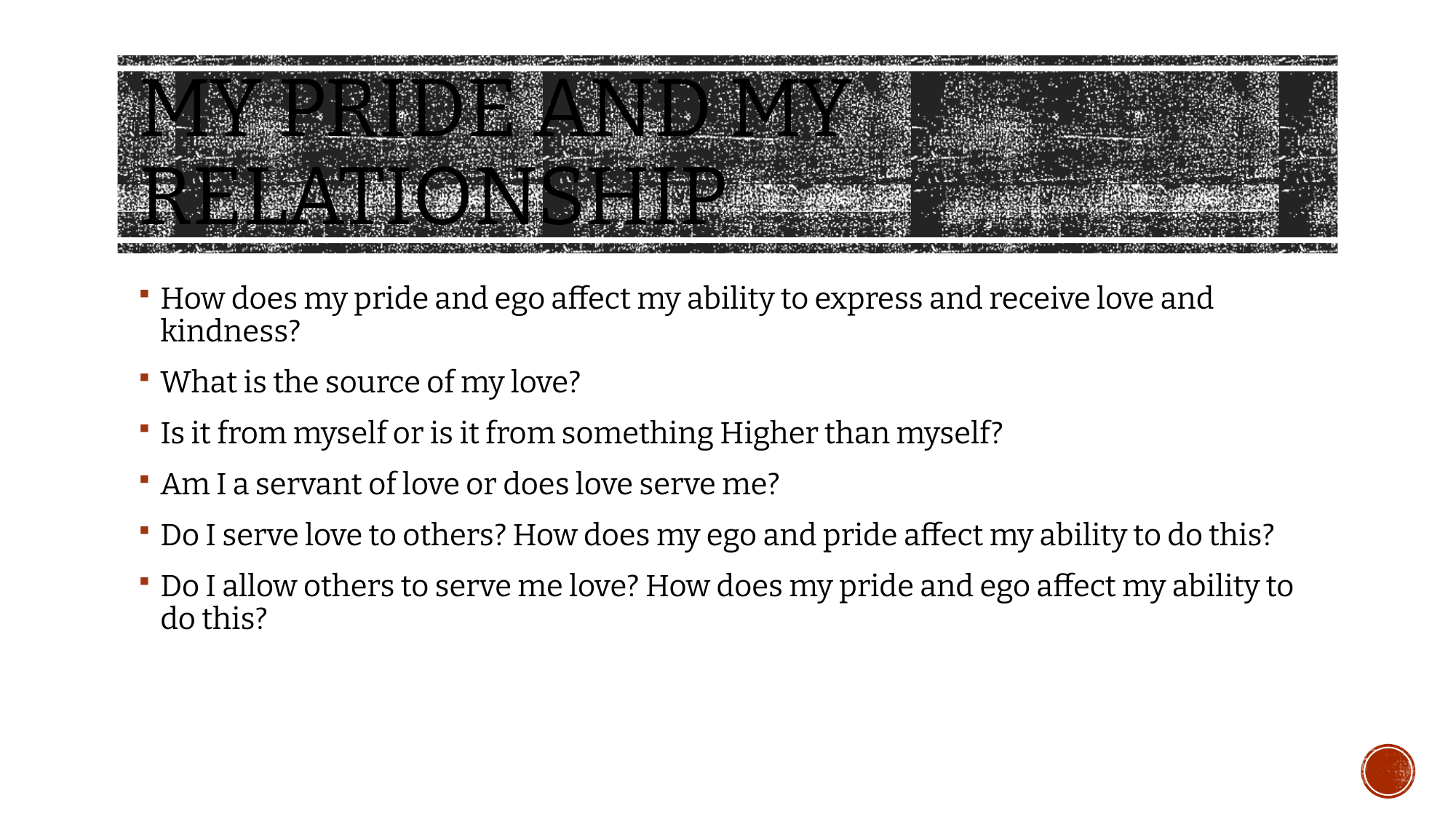

# My pride and my relationship

How does my pride and ego affect my ability to express and receive love and kindness?
What is the source of my love?
Is it from myself or is it from something Higher than myself?
Am I a servant of love or does love serve me?
Do I serve love to others? How does my ego and pride affect my ability to do this?
Do I allow others to serve me love? How does my pride and ego affect my ability to do this?